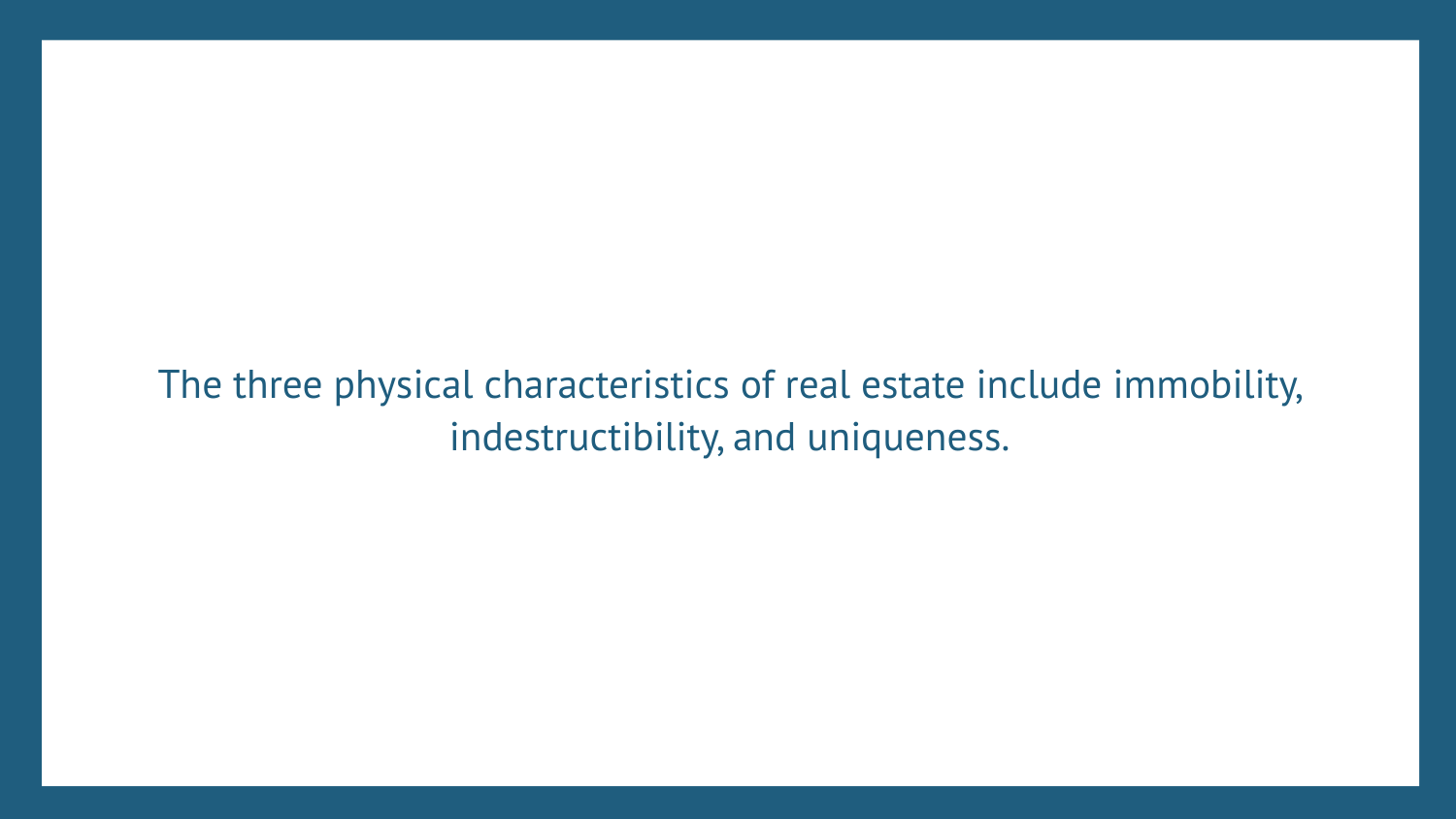

# The three physical characteristics of real estate include immobility, indestructibility, and uniqueness.